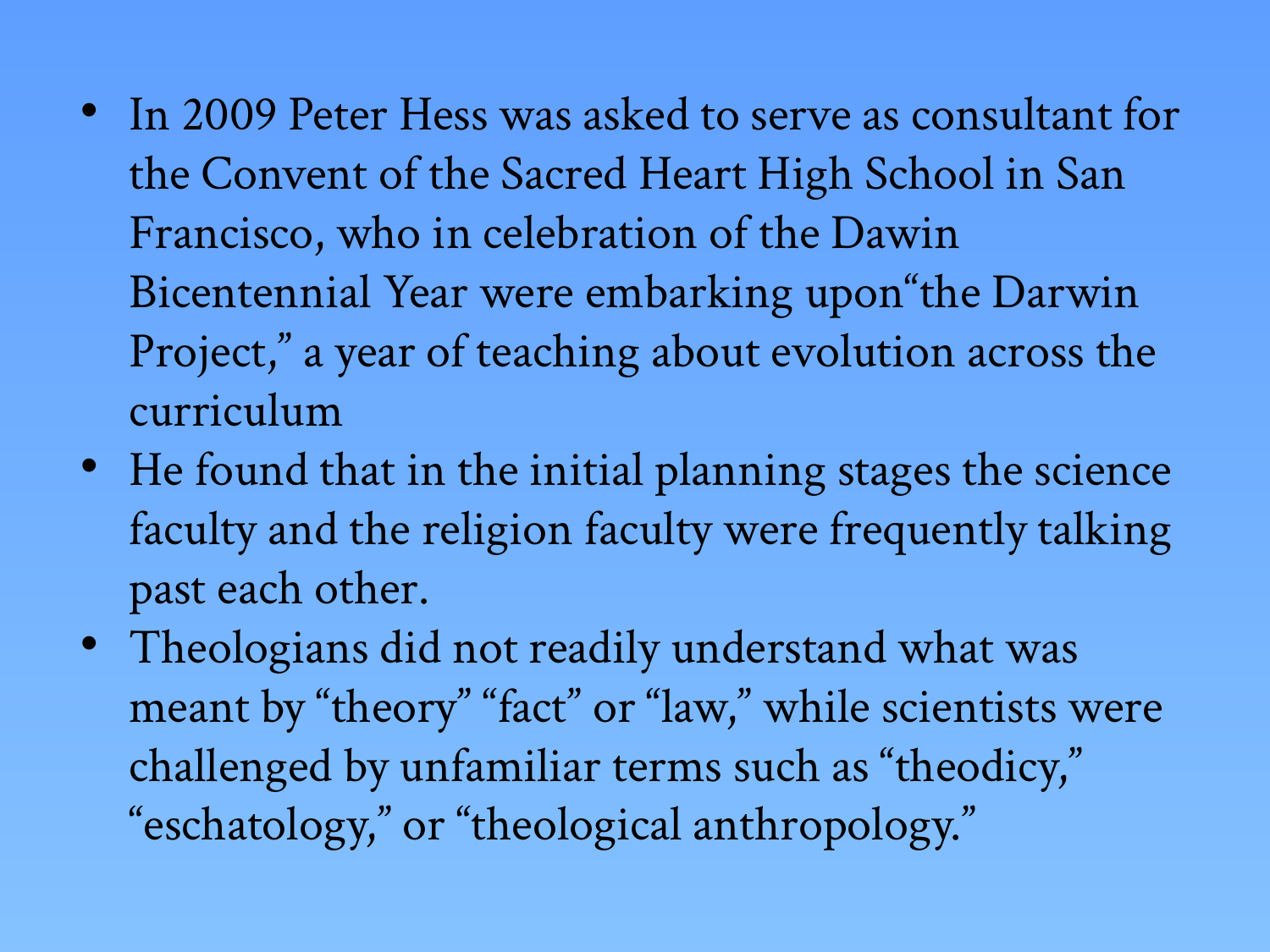

In 2009 Peter Hess was asked to serve as consultant for the Convent of the Sacred Heart High School in San Francisco, who in celebration of the Dawin Bicentennial Year were embarking upon“the Darwin Project,” a year of teaching about evolution across the curriculum
He found that in the initial planning stages the science faculty and the religion faculty were frequently talking past each other.
Theologians did not readily understand what was meant by “theory” “fact” or “law,” while scientists were challenged by unfamiliar terms such as “theodicy,” “eschatology,” or “theological anthropology.”